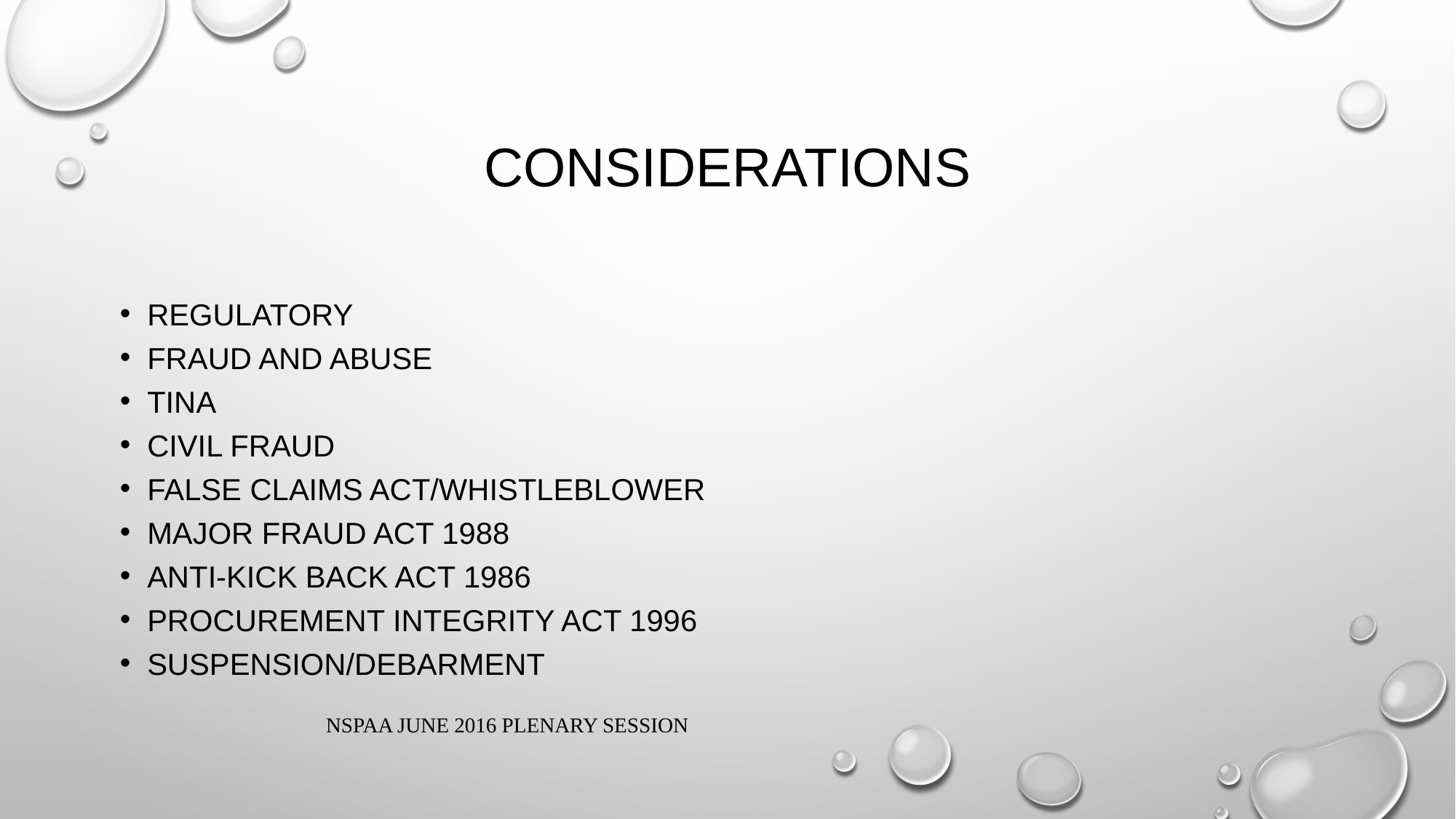

# considerations
Regulatory
Fraud and abuse
Tina
Civil fraud
False claims act/whistleblower
Major fraud act 1988
Anti-kick back act 1986
Procurement integrity act 1996
Suspension/debarment

NSPAA JUNE 2016 PLENARY SESSION